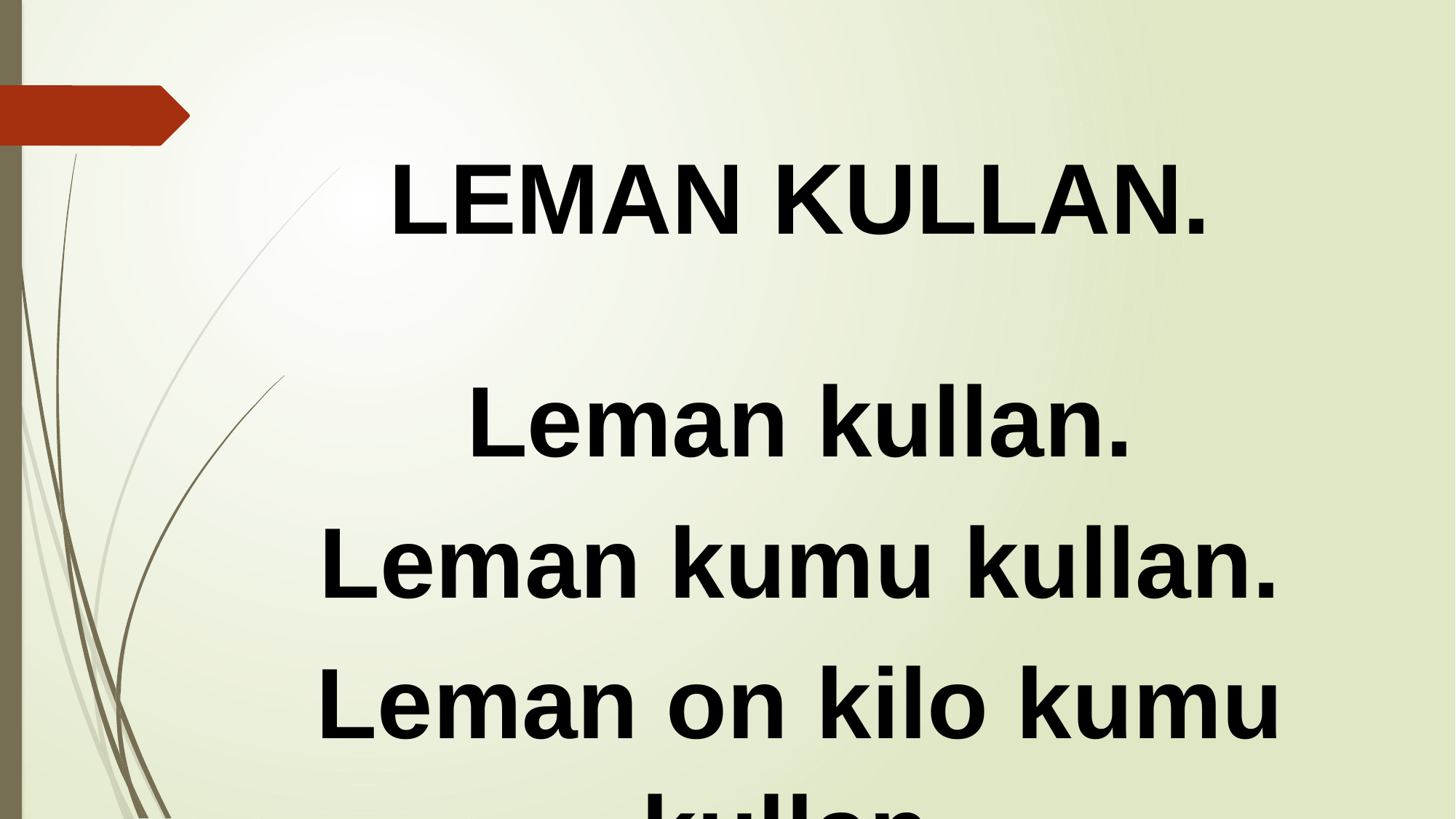

LEMAN KULLAN.

Leman kullan.
Leman kumu kullan.
Leman on kilo kumu kullan.